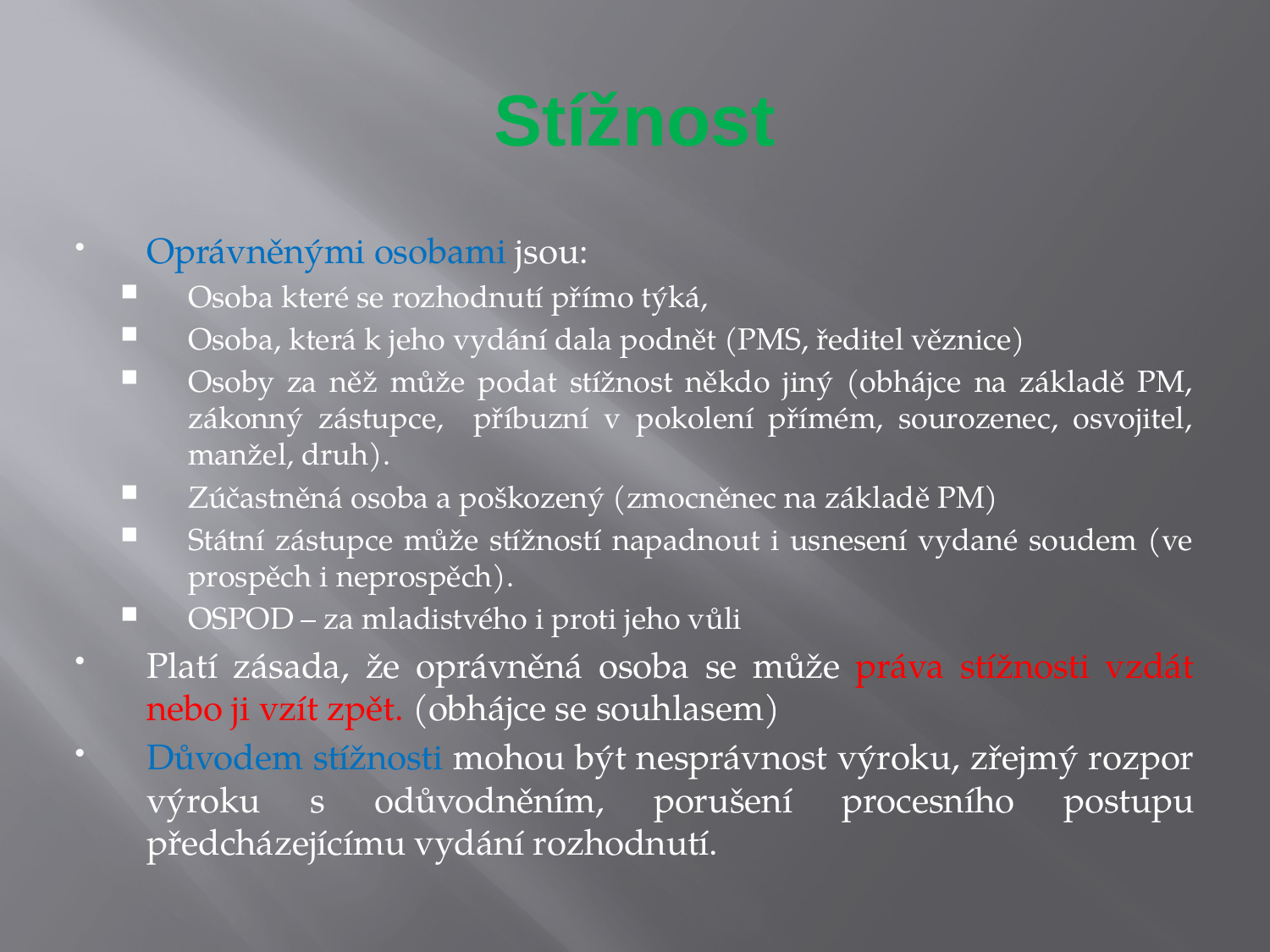

# Stížnost
Oprávněnými osobami jsou:
Osoba které se rozhodnutí přímo týká,
Osoba, která k jeho vydání dala podnět (PMS, ředitel věznice)
Osoby za něž může podat stížnost někdo jiný (obhájce na základě PM, zákonný zástupce,  příbuzní v pokolení přímém, sourozenec, osvojitel, manžel, druh).
Zúčastněná osoba a poškozený (zmocněnec na základě PM)
Státní zástupce může stížností napadnout i usnesení vydané soudem (ve prospěch i neprospěch).
OSPOD – za mladistvého i proti jeho vůli
Platí zásada, že oprávněná osoba se může práva stížnosti vzdát nebo ji vzít zpět. (obhájce se souhlasem)
Důvodem stížnosti mohou být nesprávnost výroku, zřejmý rozpor výroku s odůvodněním, porušení procesního postupu předcházejícímu vydání rozhodnutí.